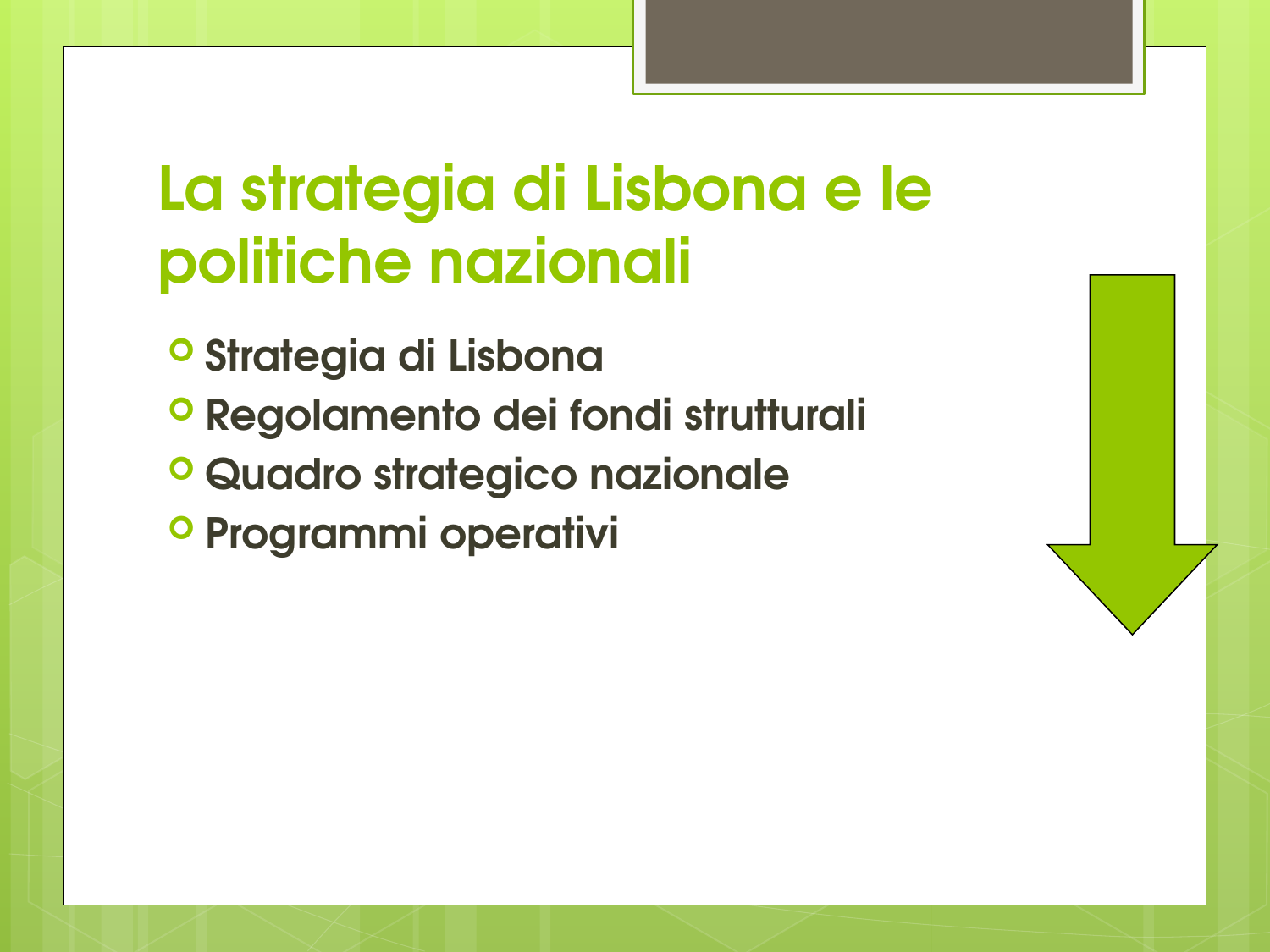

# La strategia di Lisbona e le politiche nazionali

Strategia di Lisbona
Regolamento dei fondi strutturali
Quadro strategico nazionale
Programmi operativi